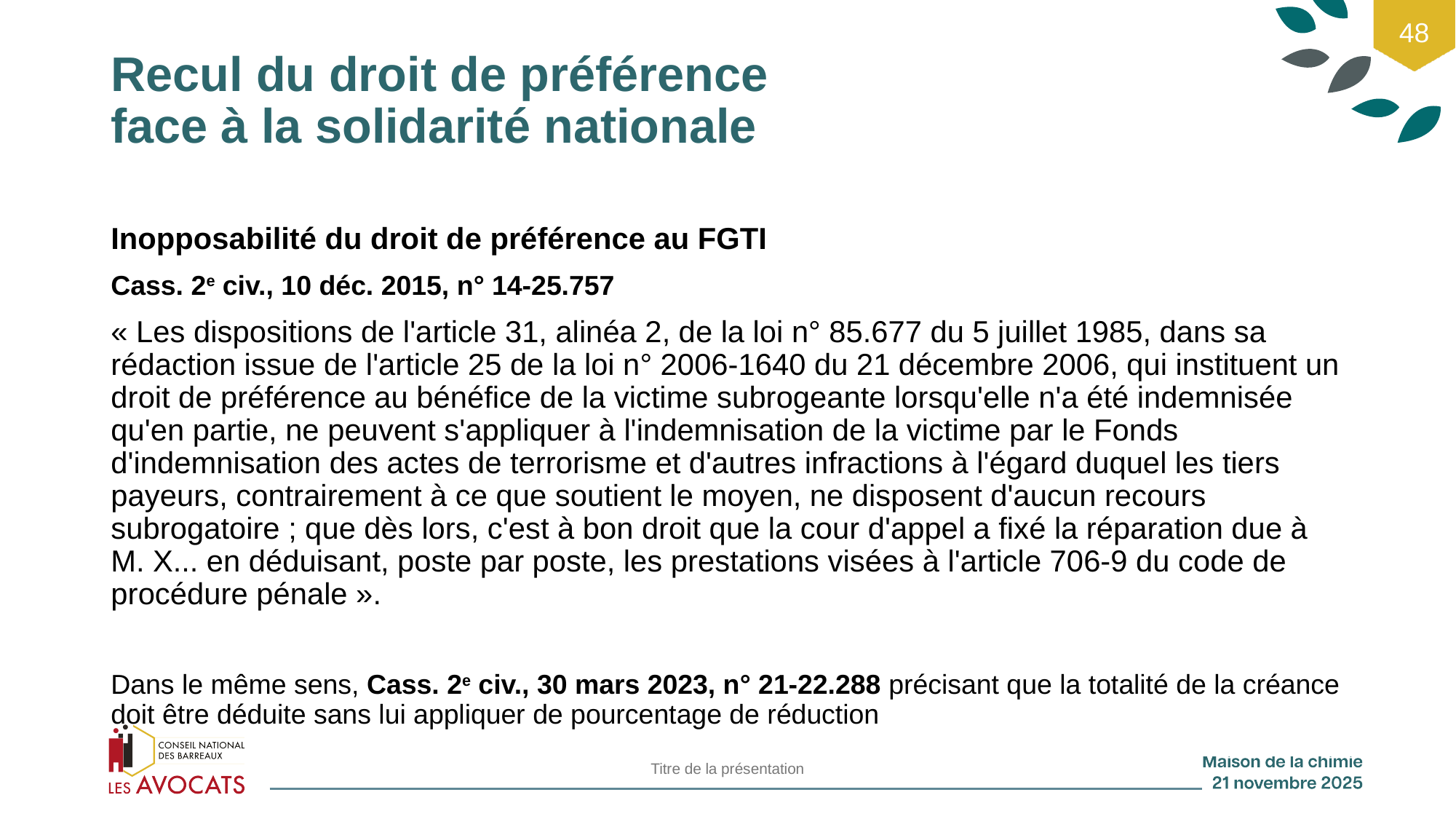

48
# Recul du droit de préférence face à la solidarité nationale
Inopposabilité du droit de préférence au FGTI
Cass. 2e civ., 10 déc. 2015, n° 14-25.757
« Les dispositions de l'article 31, alinéa 2, de la loi n° 85.677 du 5 juillet 1985, dans sa rédaction issue de l'article 25 de la loi n° 2006-1640 du 21 décembre 2006, qui instituent un droit de préférence au bénéfice de la victime subrogeante lorsqu'elle n'a été indemnisée qu'en partie, ne peuvent s'appliquer à l'indemnisation de la victime par le Fonds d'indemnisation des actes de terrorisme et d'autres infractions à l'égard duquel les tiers payeurs, contrairement à ce que soutient le moyen, ne disposent d'aucun recours subrogatoire ; que dès lors, c'est à bon droit que la cour d'appel a fixé la réparation due à M. X... en déduisant, poste par poste, les prestations visées à l'article 706-9 du code de procédure pénale ».

Dans le même sens, Cass. 2e civ., 30 mars 2023, n° 21-22.288 précisant que la totalité de la créance doit être déduite sans lui appliquer de pourcentage de réduction
Titre de la présentation